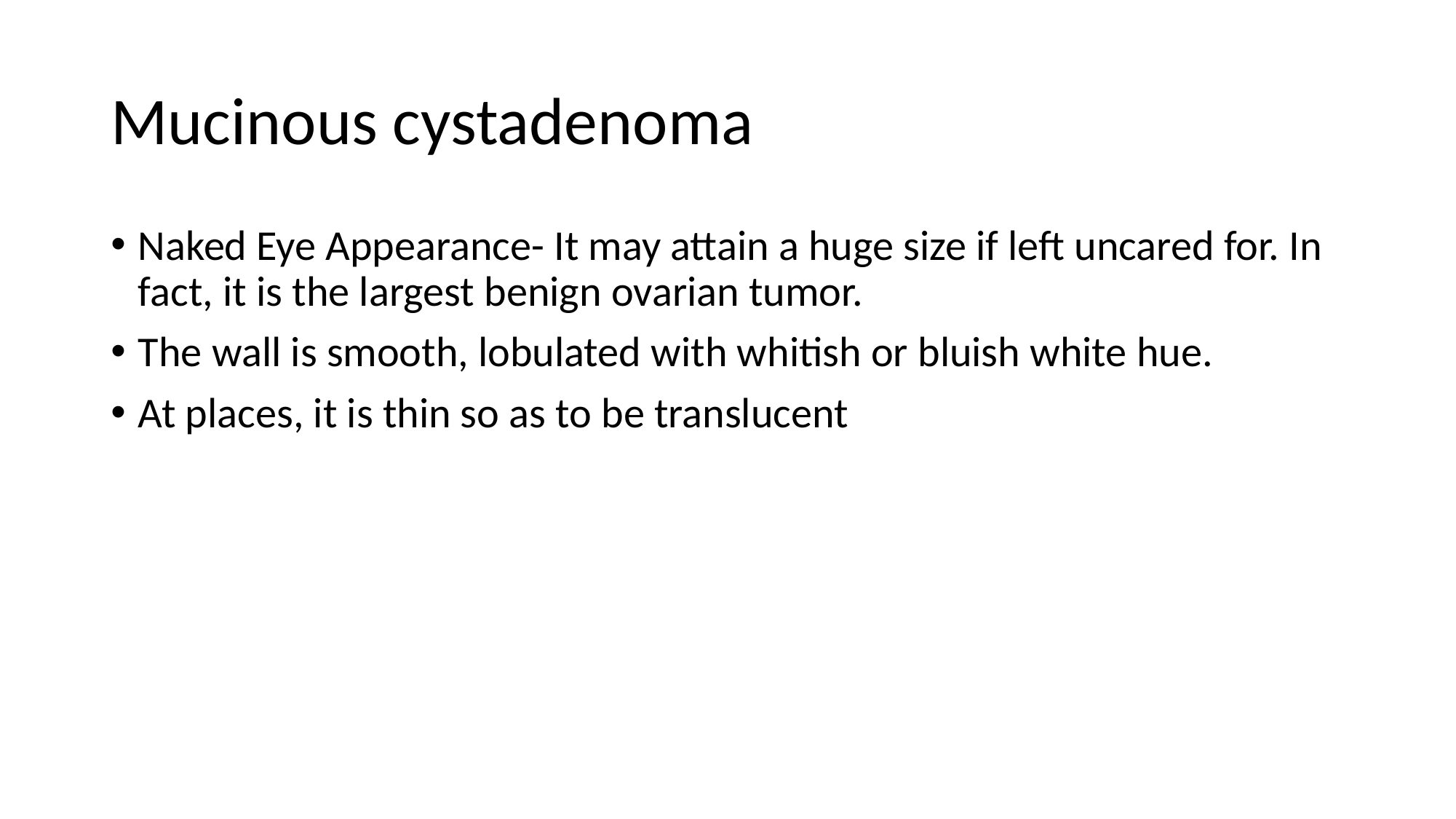

# Mucinous cystadenoma
Naked Eye Appearance- It may attain a huge size if left uncared for. In fact, it is the largest benign ovarian tumor.
The wall is smooth, lobulated with whitish or bluish white hue.
At places, it is thin so as to be translucent